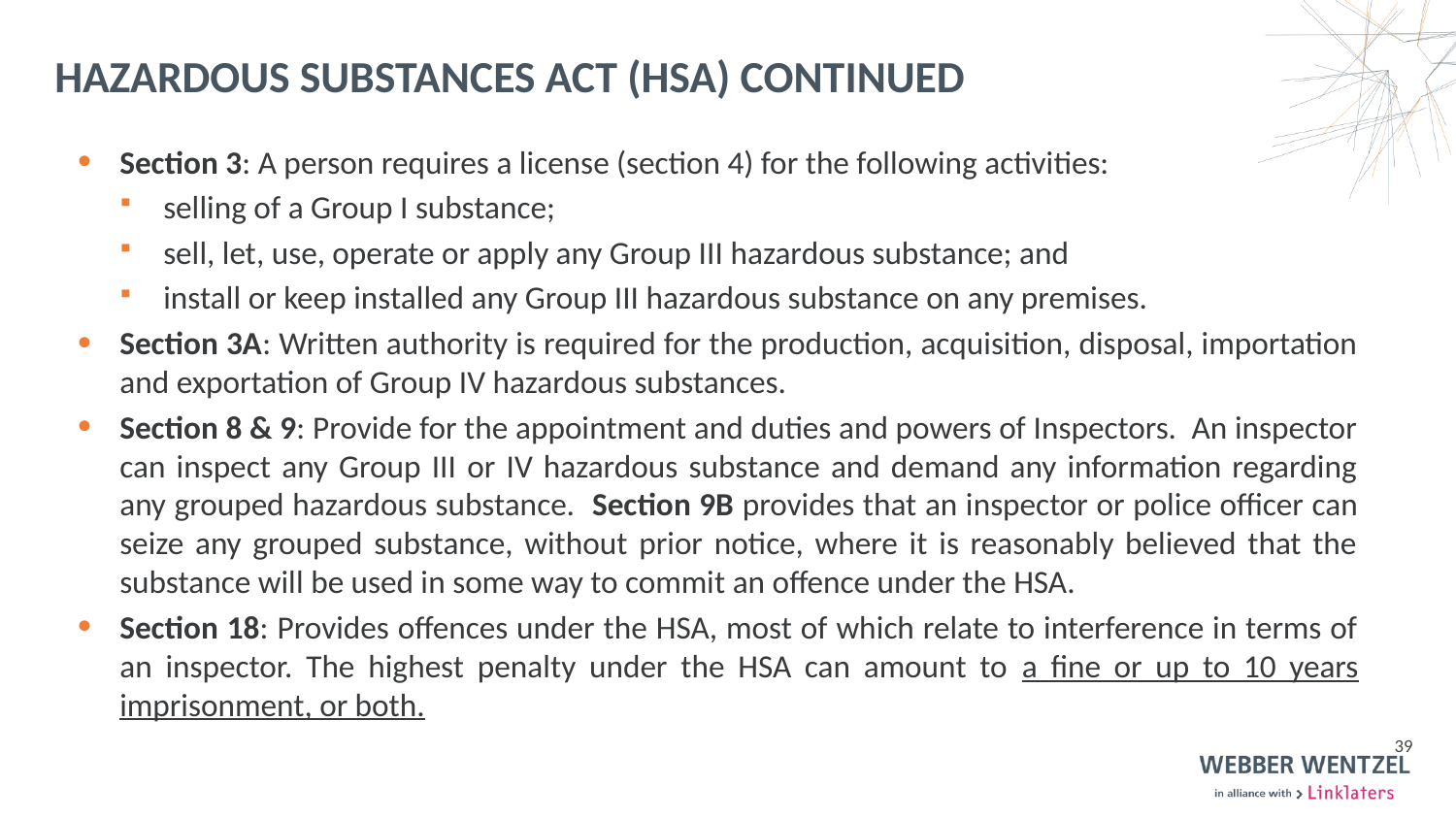

# hazardous substances act (HSA) continued
Section 3: A person requires a license (section 4) for the following activities:
selling of a Group I substance;
sell, let, use, operate or apply any Group III hazardous substance; and
install or keep installed any Group III hazardous substance on any premises.
Section 3A: Written authority is required for the production, acquisition, disposal, importation and exportation of Group IV hazardous substances.
Section 8 & 9: Provide for the appointment and duties and powers of Inspectors.  An inspector can inspect any Group III or IV hazardous substance and demand any information regarding any grouped hazardous substance.  Section 9B provides that an inspector or police officer can seize any grouped substance, without prior notice, where it is reasonably believed that the substance will be used in some way to commit an offence under the HSA.
Section 18: Provides offences under the HSA, most of which relate to interference in terms of an inspector. The highest penalty under the HSA can amount to a fine or up to 10 years imprisonment, or both.
39